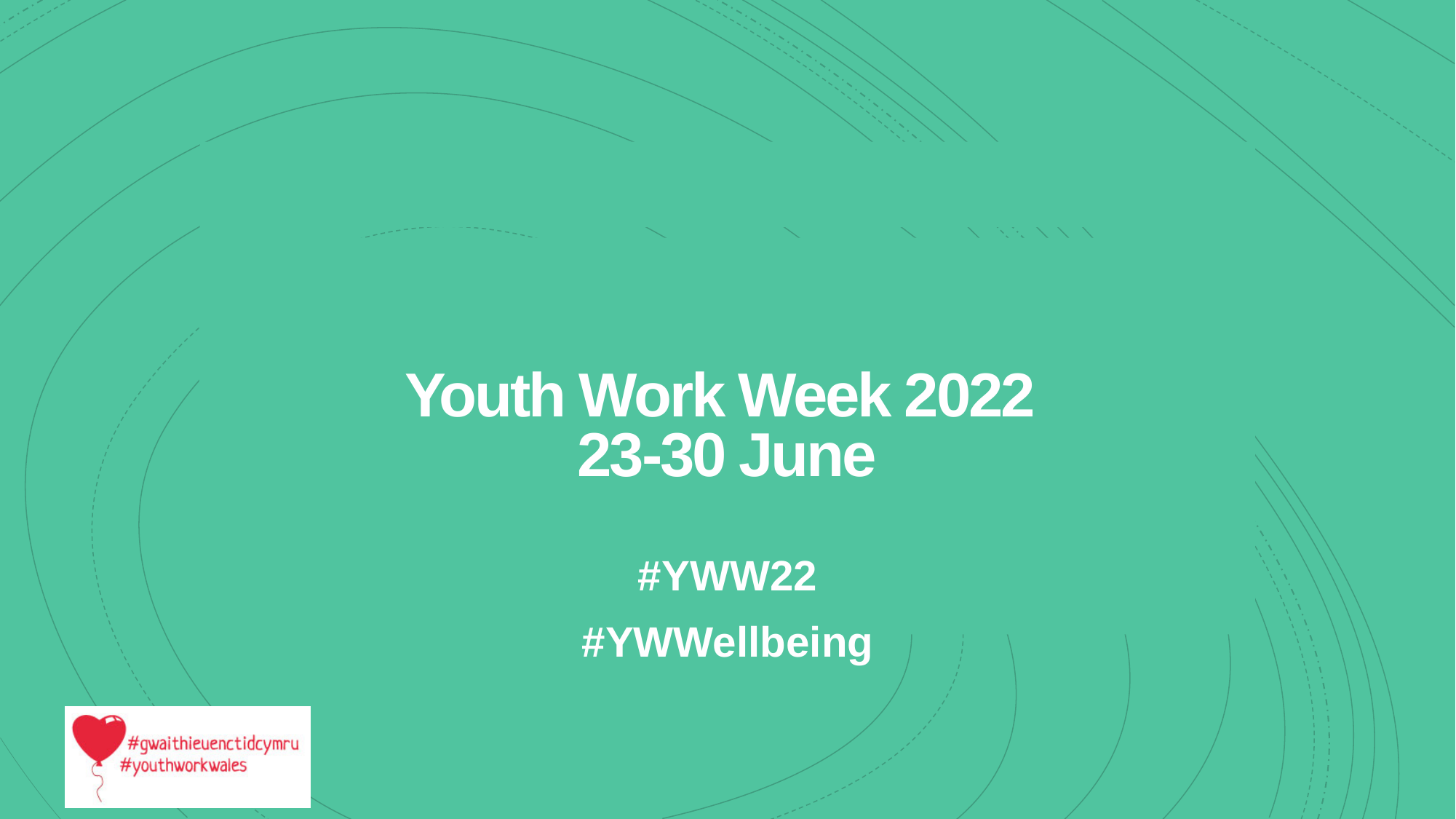

# Youth Work Week 2022 23-30 June
#YWW22
#YWWellbeing